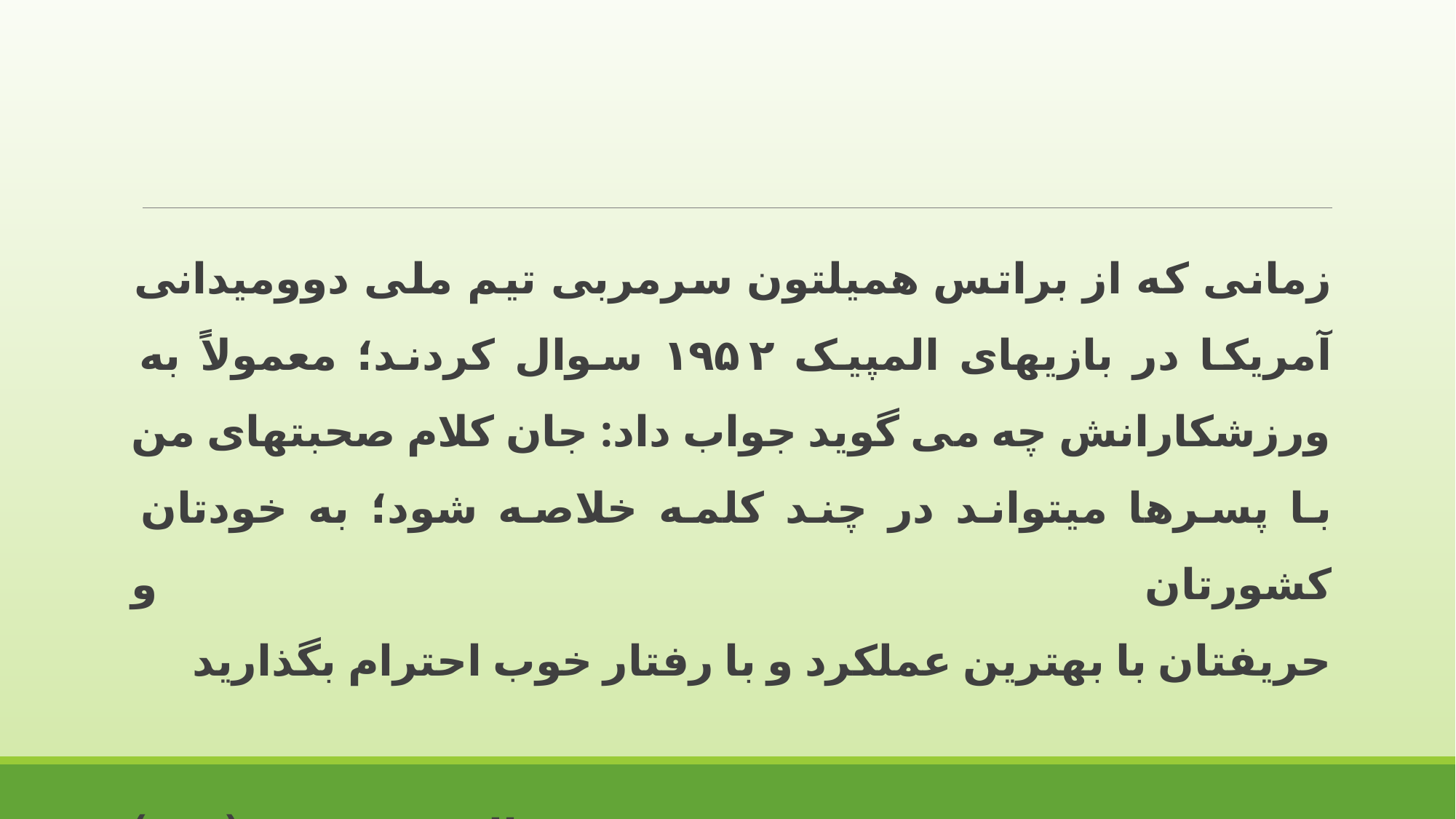

زمانی که از براتس همیلتون سرمربی تیم ملی دوومیدانی آمریکا در بازیهای المپیک ۱۹۵۲ سوال کردند؛ معمولاً به ورزشکارانش چه می گوید جواب داد: جان کلام صحبتهای من با پسرها میتواند در چند کلمه خلاصه شود؛ به خودتان کشورتان و
حریفتان با بهترین عملکرد و با رفتار خوب احترام بگذارید
والتون، صفحه (۱۰۵)